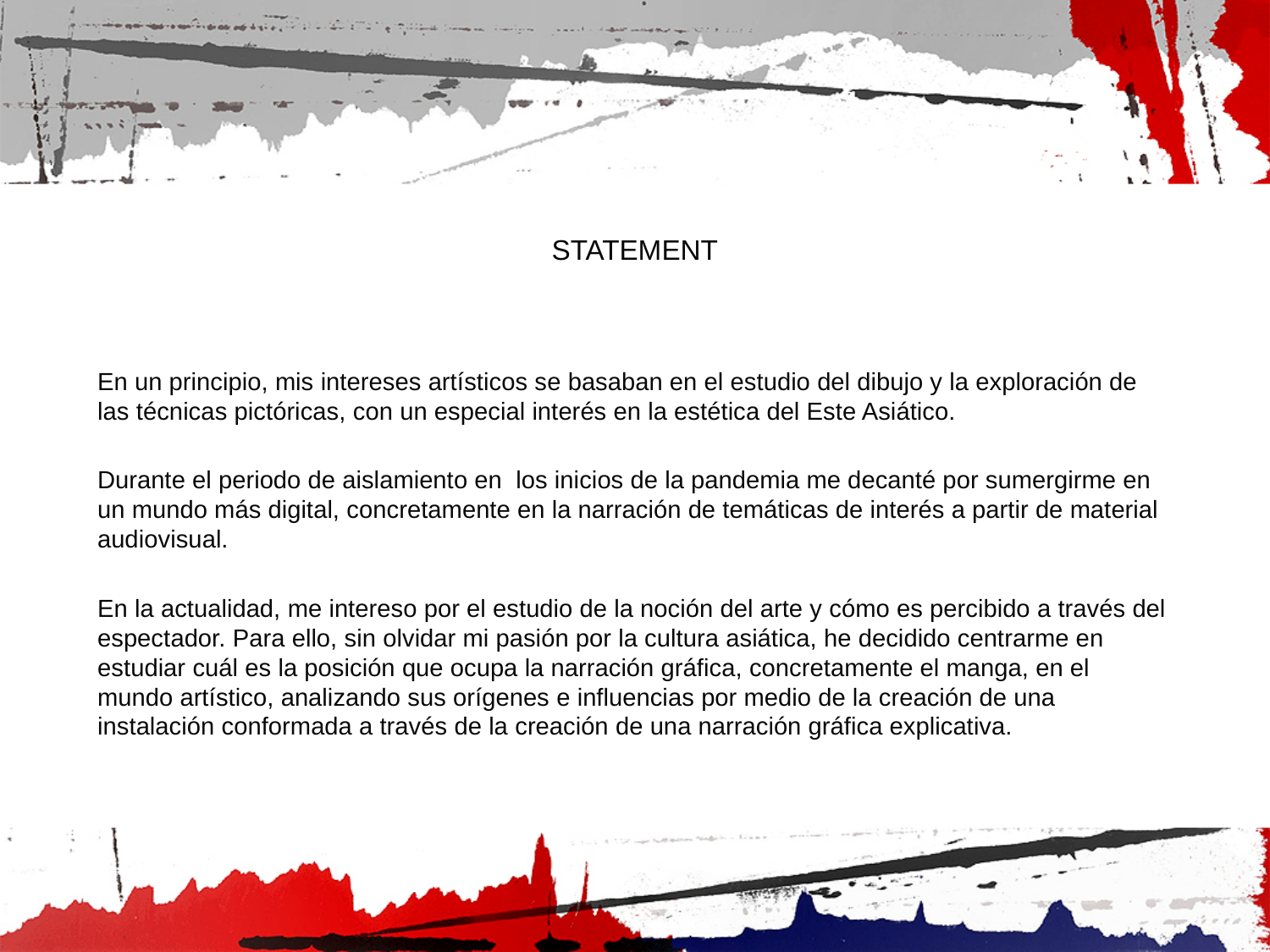

STATEMENT
En un principio, mis intereses artísticos se basaban en el estudio del dibujo y la exploración de las técnicas pictóricas, con un especial interés en la estética del Este Asiático.

Durante el periodo de aislamiento en  los inicios de la pandemia me decanté por sumergirme en un mundo más digital, concretamente en la narración de temáticas de interés a partir de material audiovisual.

En la actualidad, me intereso por el estudio de la noción del arte y cómo es percibido a través del espectador. Para ello, sin olvidar mi pasión por la cultura asiática, he decidido centrarme en estudiar cuál es la posición que ocupa la narración gráfica, concretamente el manga, en el mundo artístico, analizando sus orígenes e influencias por medio de la creación de una instalación conformada a través de la creación de una narración gráfica explicativa.